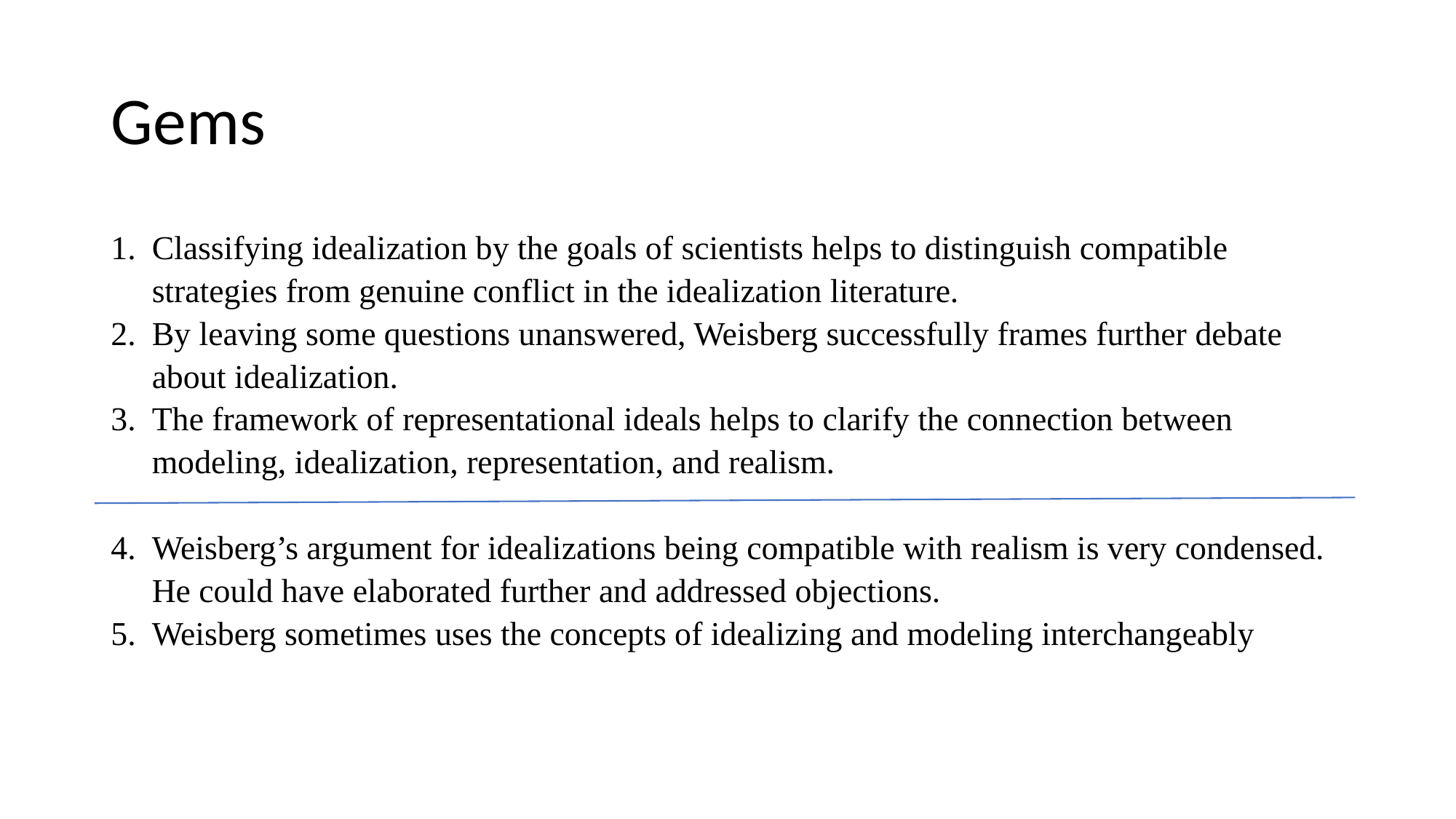

# Gems
Classifying idealization by the goals of scientists helps to distinguish compatible strategies from genuine conflict in the idealization literature.
By leaving some questions unanswered, Weisberg successfully frames further debate about idealization.
The framework of representational ideals helps to clarify the connection between modeling, idealization, representation, and realism.

Weisberg’s argument for idealizations being compatible with realism is very condensed. He could have elaborated further and addressed objections.
Weisberg sometimes uses the concepts of idealizing and modeling interchangeably